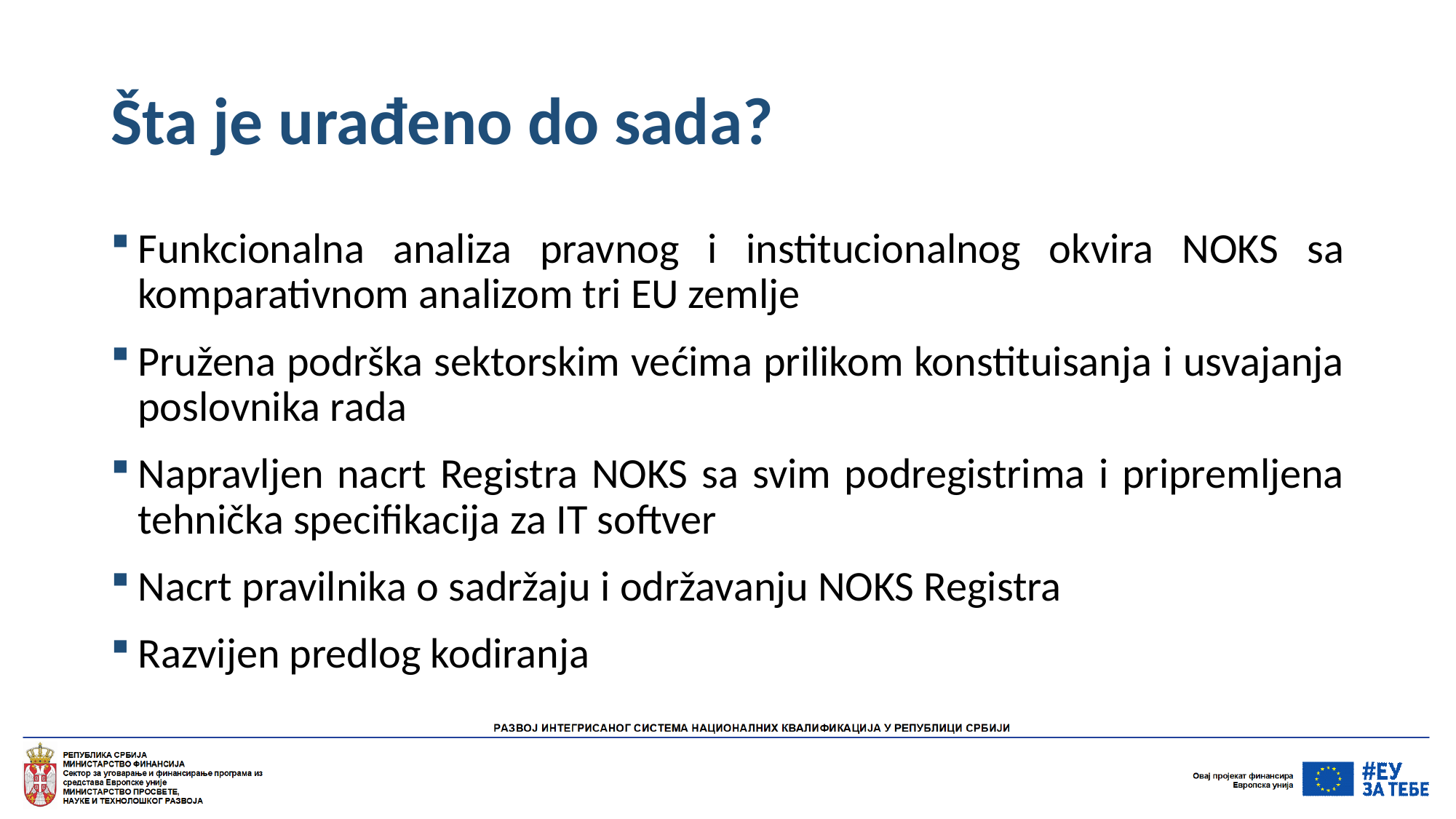

# Šta je urađeno do sada?

Funkcionalna analiza pravnog i institucionalnog okvira NOKS sa komparativnom analizom tri EU zemlje
Pružena podrška sektorskim većima prilikom konstituisanja i usvajanja poslovnika rada
Napravljen nacrt Registra NOKS sa svim podregistrima i pripremljena tehnička specifikacija za IT softver
Nacrt pravilnika o sadržaju i održavanju NOKS Registra
Razvijen predlog kodiranja